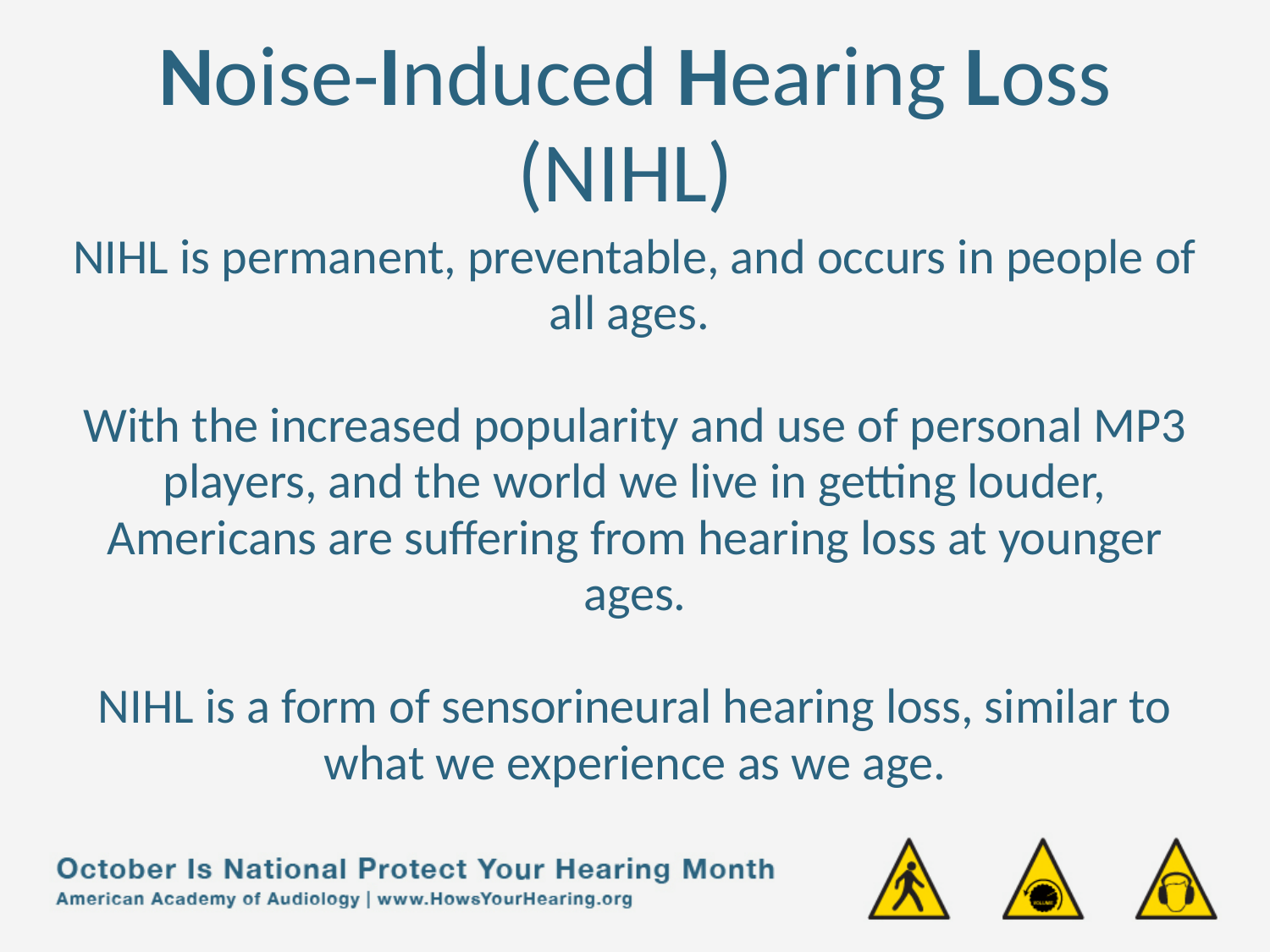

Noise-Induced Hearing Loss (NIHL)
NIHL is permanent, preventable, and occurs in people of all ages.

With the increased popularity and use of personal MP3 players, and the world we live in getting louder, Americans are suffering from hearing loss at younger ages.

NIHL is a form of sensorineural hearing loss, similar to what we experience as we age.